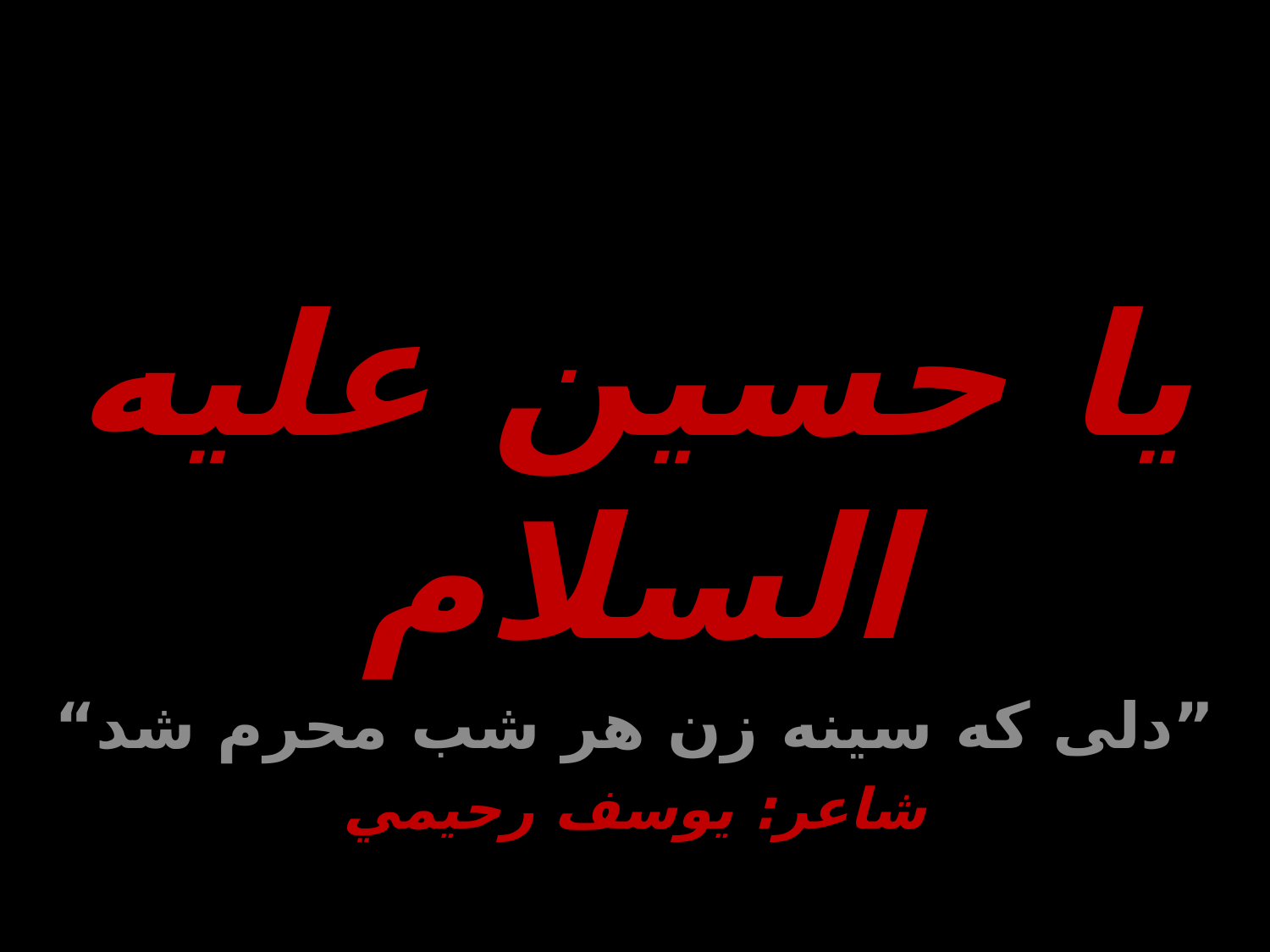

يا حسين عليه السلام
”دلی كه سینه زن هر شب محرم شد“
شاعر: يوسف رحيمي